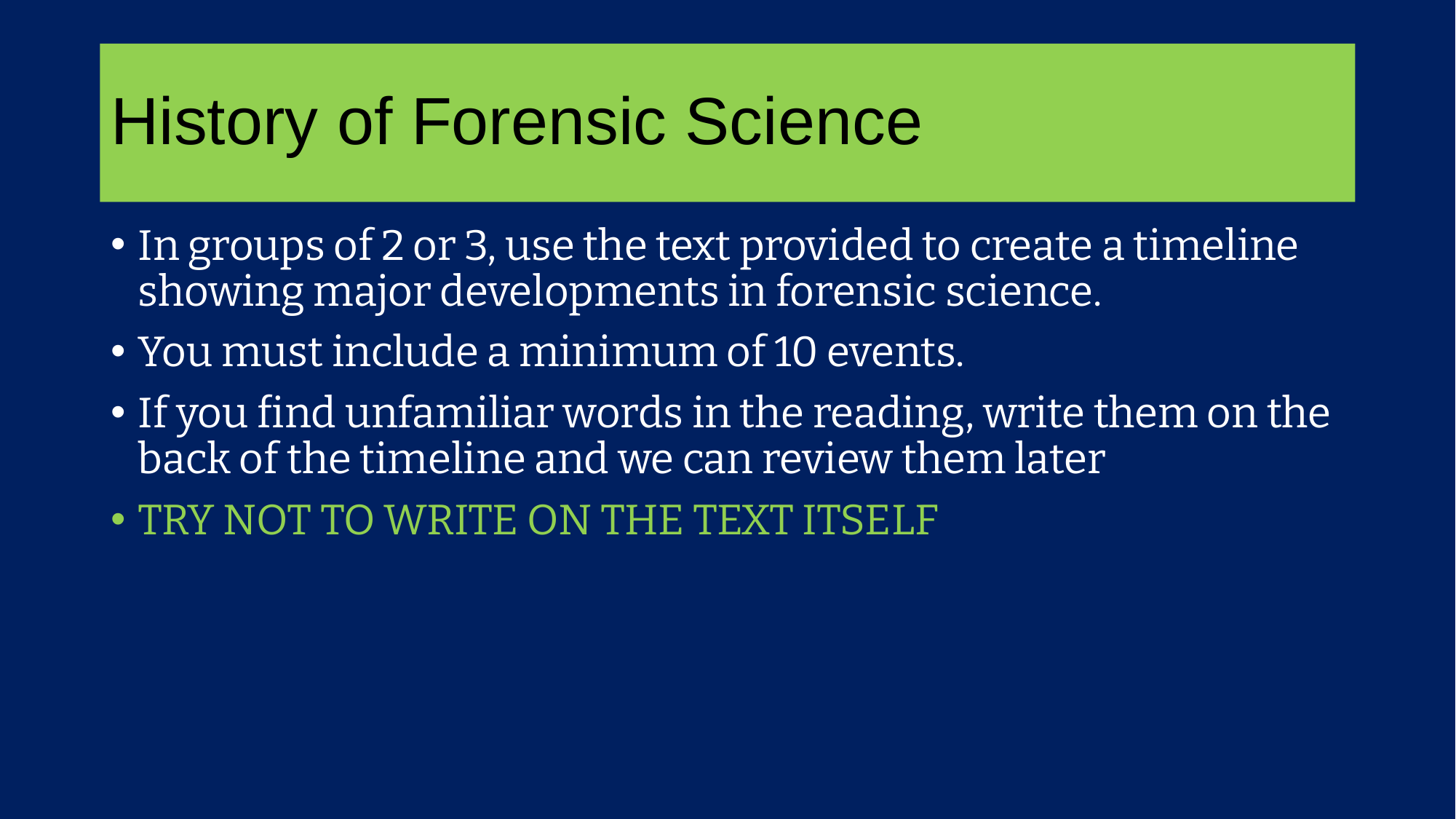

# History of Forensic Science
In groups of 2 or 3, use the text provided to create a timeline showing major developments in forensic science.
You must include a minimum of 10 events.
If you find unfamiliar words in the reading, write them on the back of the timeline and we can review them later
TRY NOT TO WRITE ON THE TEXT ITSELF